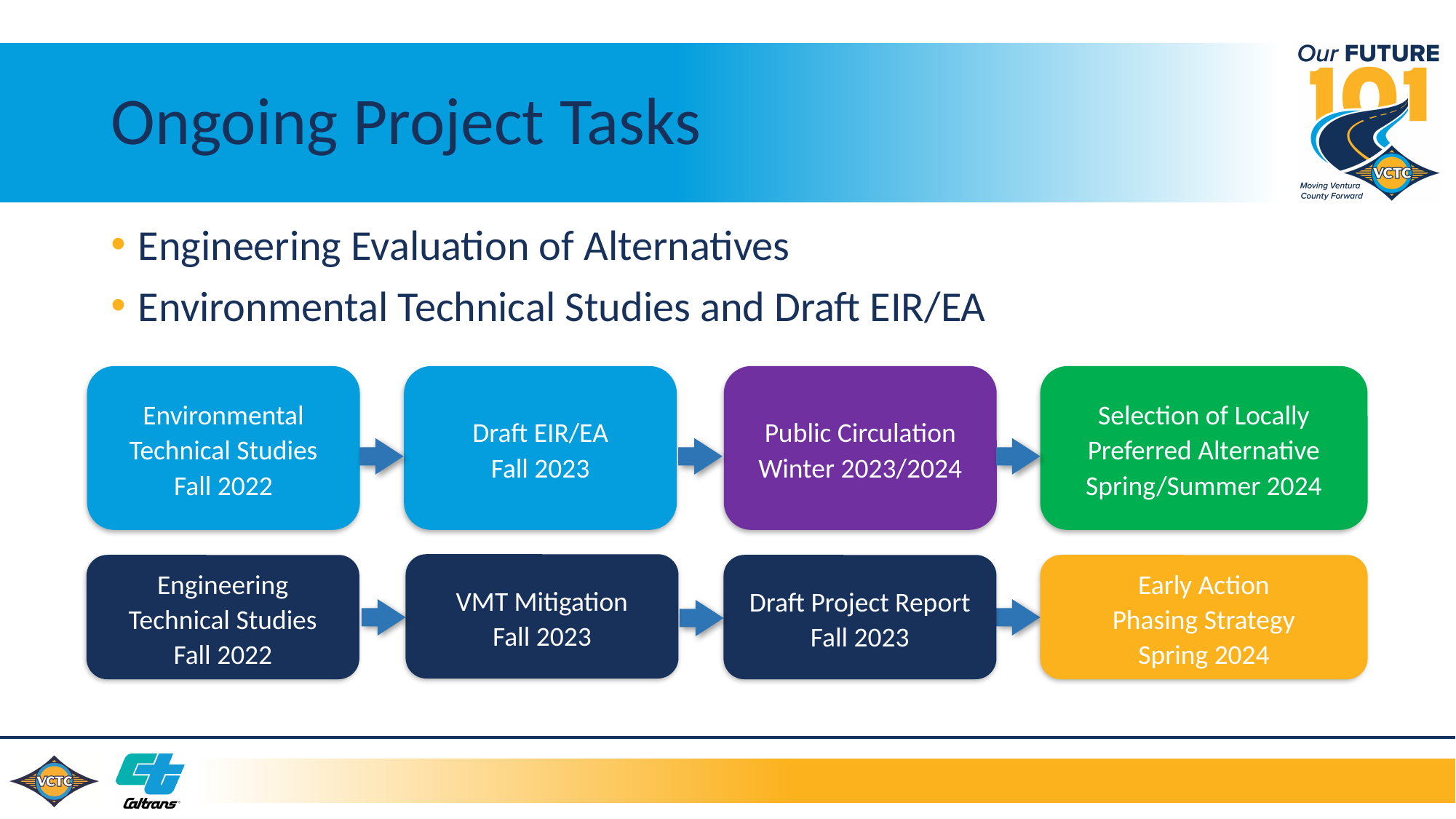

# Ongoing Project Tasks
Engineering Evaluation of Alternatives
Environmental Technical Studies and Draft EIR/EA
Environmental Technical Studies
Fall 2022
Draft EIR/EA
Fall 2023
Public Circulation
Winter 2023/2024
Selection of Locally Preferred Alternative
Spring/Summer 2024

VMT Mitigation
Fall 2023
Engineering Technical Studies
Fall 2022
Draft Project Report
Fall 2023
Early Action
Phasing Strategy
Spring 2024